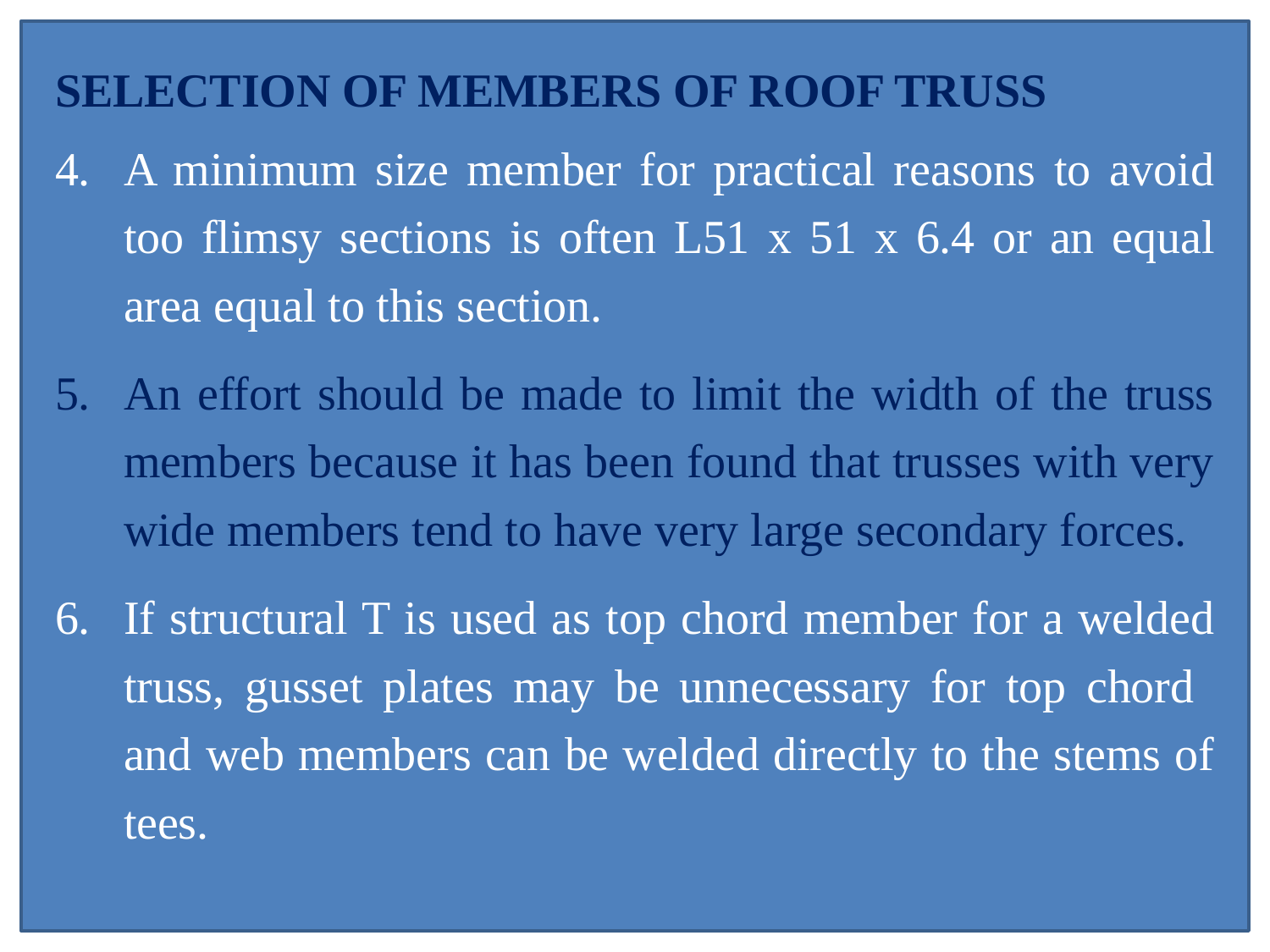

SELECTION OF MEMBERS OF ROOF TRUSS
A minimum size member for practical reasons to avoid too flimsy sections is often L51 х 51 х 6.4 or an equal area equal to this section.
An effort should be made to limit the width of the truss members because it has been found that trusses with very wide members tend to have very large secondary forces.
If structural T is used as top chord member for a welded truss, gusset plates may be unnecessary for top chord  and web members can be welded directly to the stems of tees.
Prof Dr Z. A. Siddiqi
16